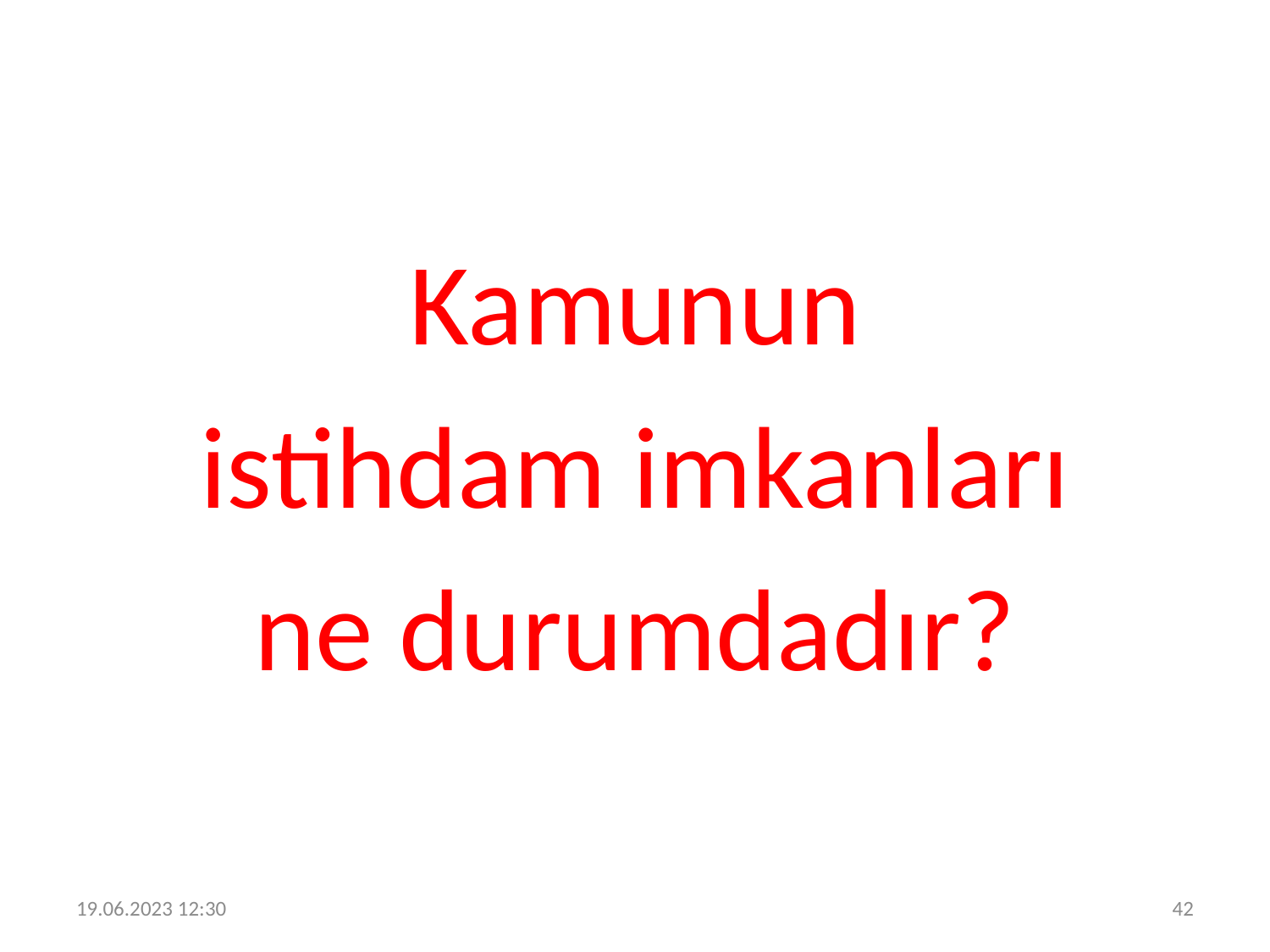

Kamunun
 istihdam imkanları
ne durumdadır?
19.06.2023 12:30
42